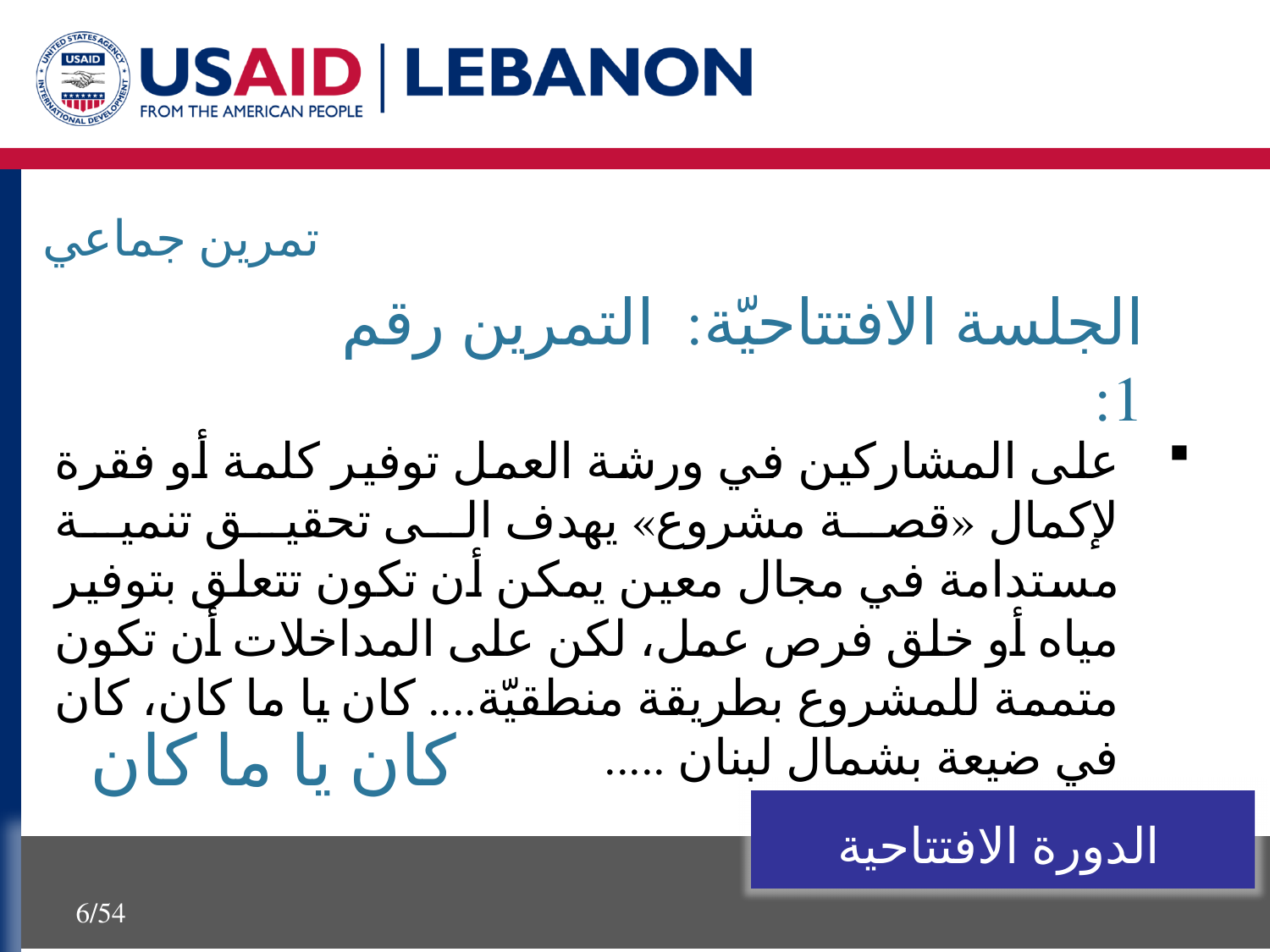

تمرين جماعي
الجلسة الافتتاحيّة:  التمرين رقم 1:
على المشاركين في ورشة العمل توفير كلمة أو فقرة لإكمال «قصة مشروع» يهدف الى تحقيق تنمية مستدامة في مجال معين يمكن أن تكون تتعلق بتوفير مياه أو خلق فرص عمل، لكن على المداخلات أن تكون متممة للمشروع بطريقة منطقيّة.... كان يا ما كان، كان في ضيعة بشمال لبنان .....
كان يا ما كان

الدورة الافتتاحية

6/54